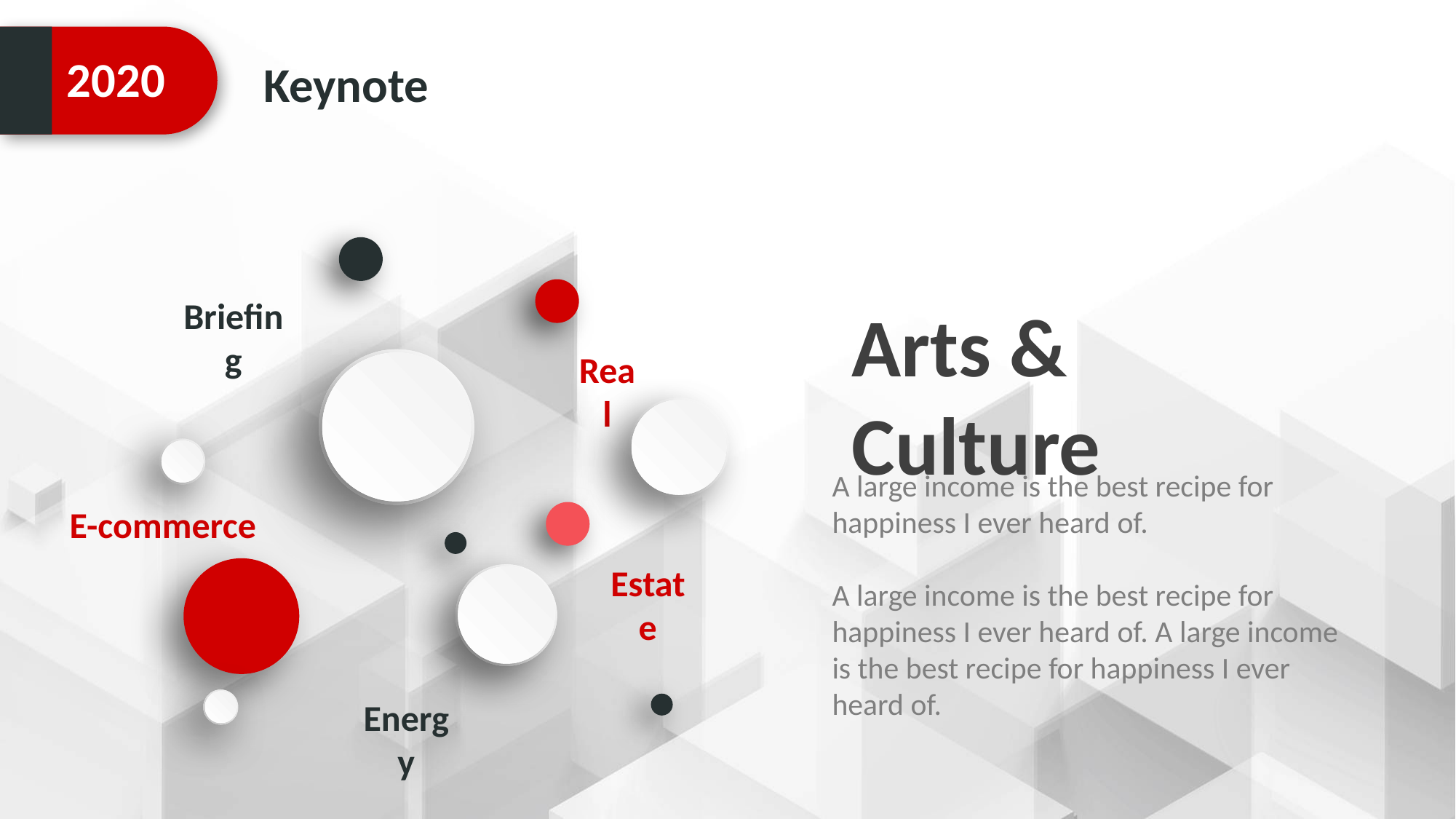

2020
Keynote

Briefing
Arts & Culture
Real

A large income is the best recipe for happiness I ever heard of.

A large income is the best recipe for happiness I ever heard of. A large income is the best recipe for happiness I ever heard of.
E-commerce

Estate

Energy